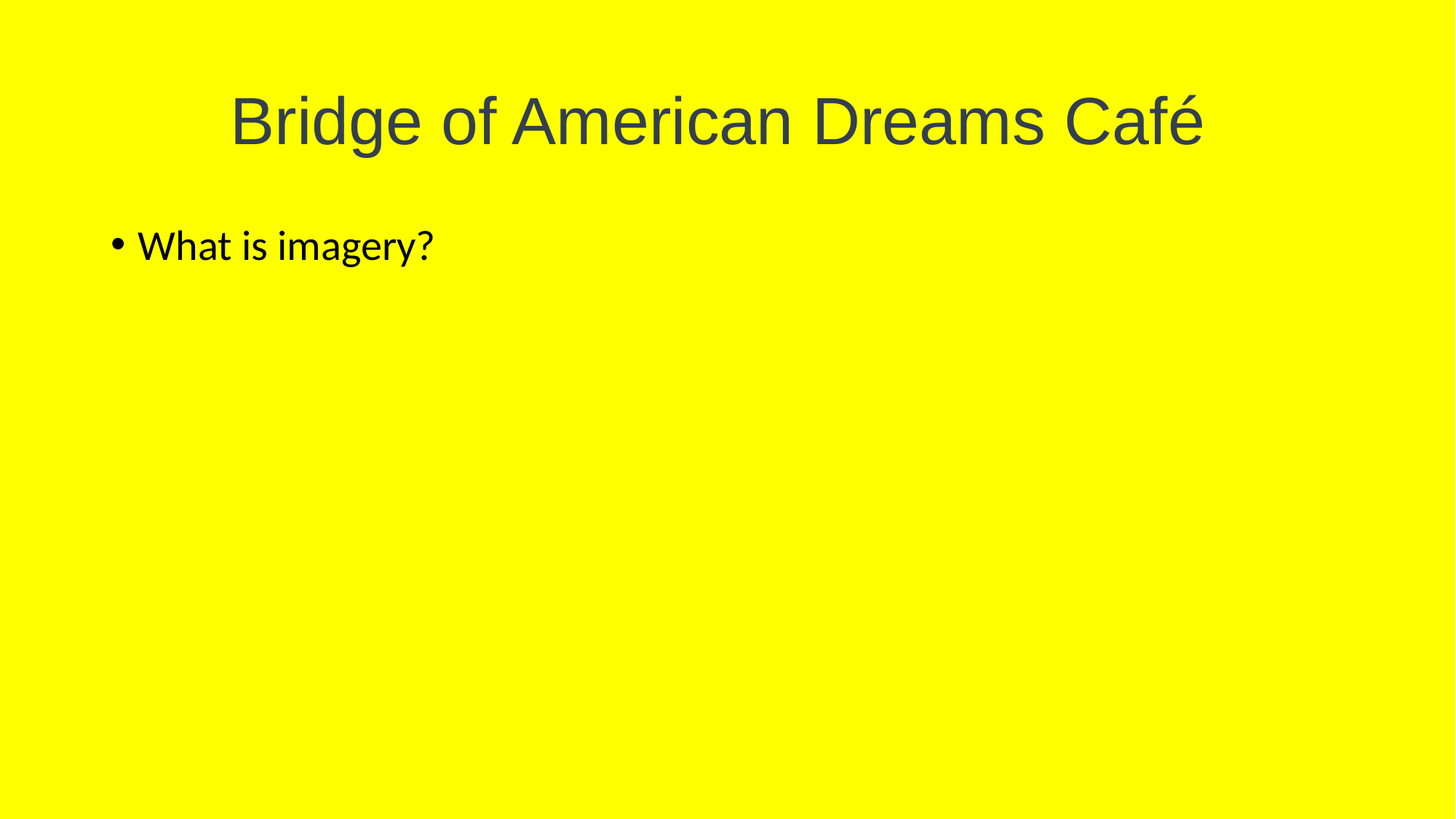

# Bridge of American Dreams Café
What is imagery?